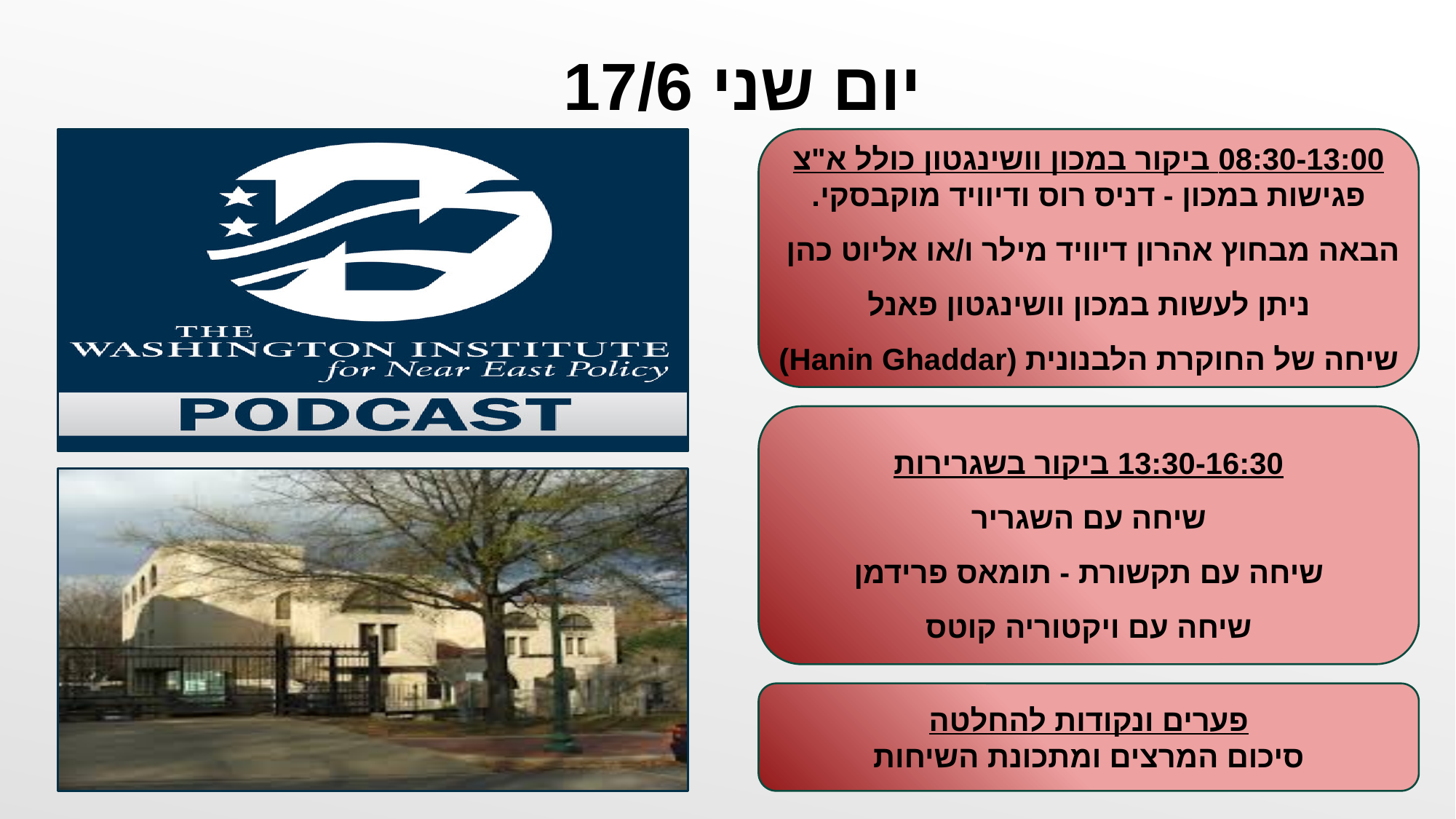

יום שני 17/6

08:30-13:00 ביקור במכון וושינגטון כולל א"צ
פגישות במכון - דניס רוס ודיוויד מוקבסקי.
הבאה מבחוץ אהרון דיוויד מילר ו/או אליוט כהן
ניתן לעשות במכון וושינגטון פאנל
שיחה של החוקרת הלבנונית (Hanin Ghaddar)
13:30-16:30 ביקור בשגרירות
שיחה עם השגריר
שיחה עם תקשורת - תומאס פרידמן
שיחה עם ויקטוריה קוטס
פערים ונקודות להחלטה
סיכום המרצים ומתכונת השיחות